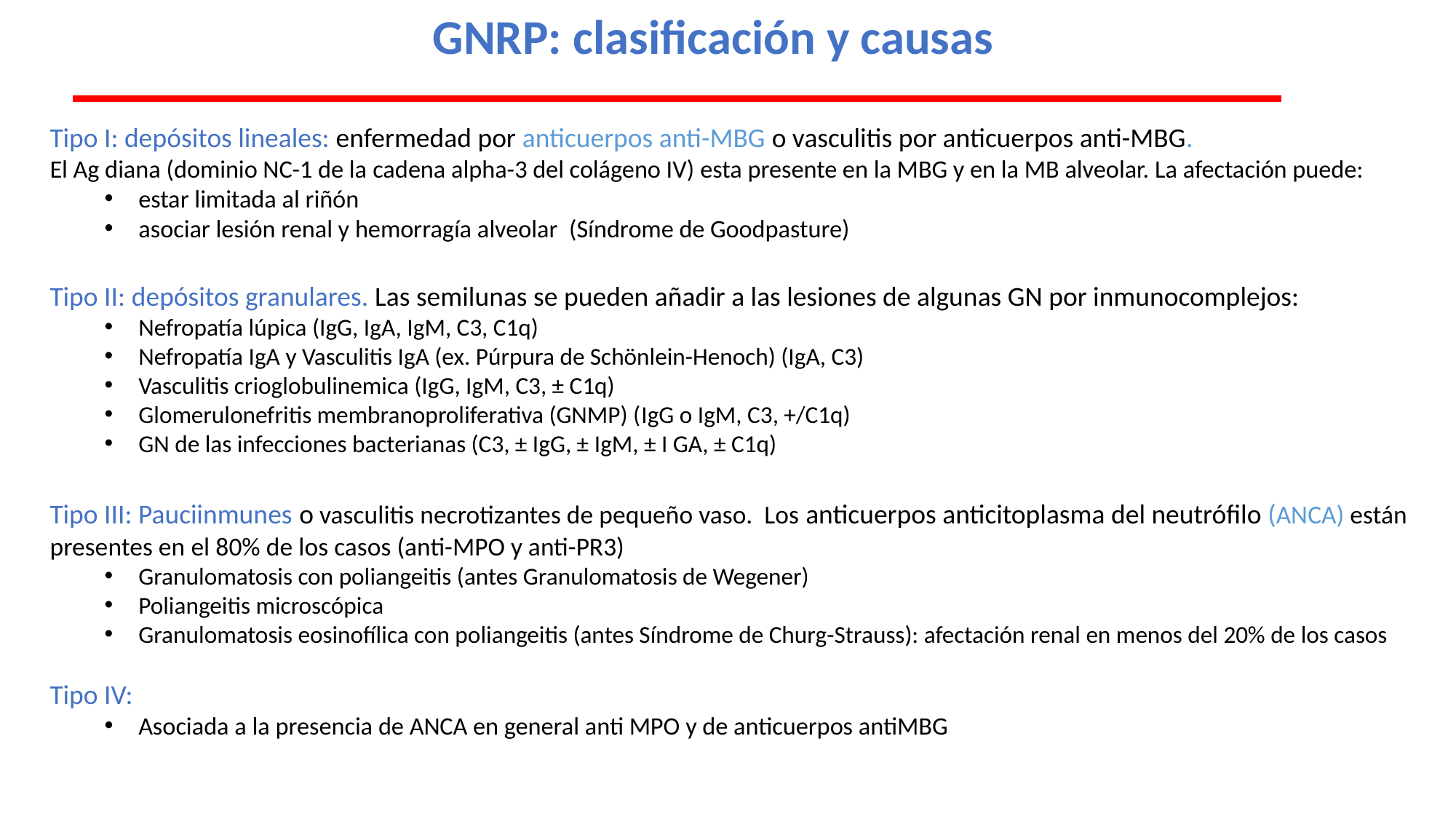

GNRP: clasificación y causas
Tipo I: depósitos lineales: enfermedad por anticuerpos anti-MBG o vasculitis por anticuerpos anti-MBG.
El Ag diana (dominio NC-1 de la cadena alpha-3 del colágeno IV) esta presente en la MBG y en la MB alveolar. La afectación puede:
estar limitada al riñón
asociar lesión renal y hemorragía alveolar  (Síndrome de Goodpasture)

Tipo II: depósitos granulares. Las semilunas se pueden añadir a las lesiones de algunas GN por inmunocomplejos:
Nefropatía lúpica (IgG, IgA, IgM, C3, C1q)
Nefropatía IgA y Vasculitis IgA (ex. Púrpura de Schönlein-Henoch) (IgA, C3)
Vasculitis crioglobulinemica (IgG, IgM, C3, ± C1q)
Glomerulonefritis membranoproliferativa (GNMP) (IgG o IgM, C3, +/C1q)
GN de las infecciones bacterianas (C3, ± IgG, ± IgM, ± I GA, ± C1q)

Tipo III: Pauciinmunes o vasculitis necrotizantes de pequeño vaso.  Los anticuerpos anticitoplasma del neutrófilo (ANCA) están presentes en el 80% de los casos (anti-MPO y anti-PR3)
Granulomatosis con poliangeitis (antes Granulomatosis de Wegener)
Poliangeitis microscópica
Granulomatosis eosinofílica con poliangeitis (antes Síndrome de Churg-Strauss): afectación renal en menos del 20% de los casos

Tipo IV:
Asociada a la presencia de ANCA en general anti MPO y de anticuerpos antiMBG